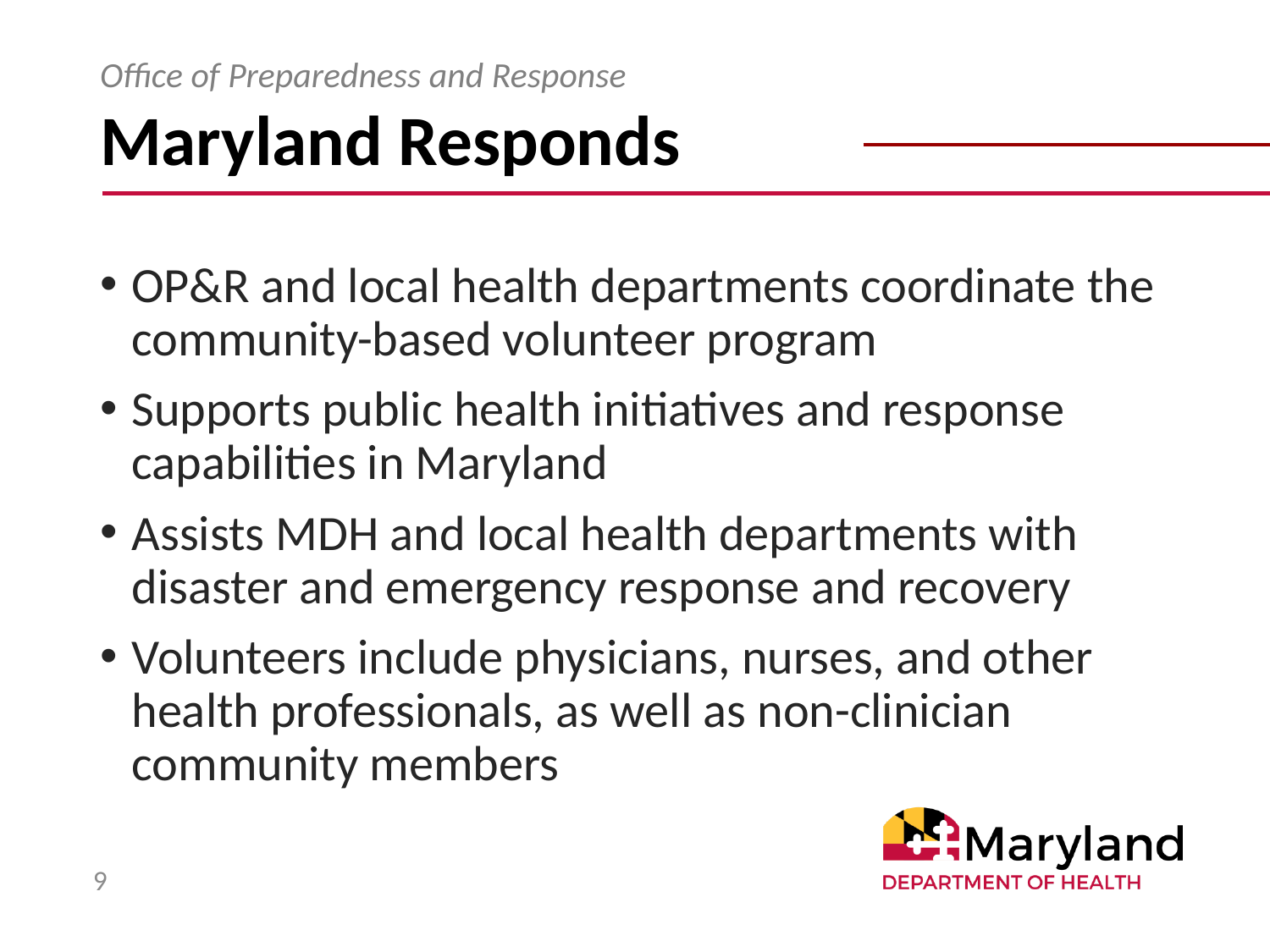

# Maryland Responds
Office of Preparedness and Response
OP&R and local health departments coordinate the community-based volunteer program
Supports public health initiatives and response capabilities in Maryland
Assists MDH and local health departments with disaster and emergency response and recovery
Volunteers include physicians, nurses, and other health professionals, as well as non-clinician community members
9